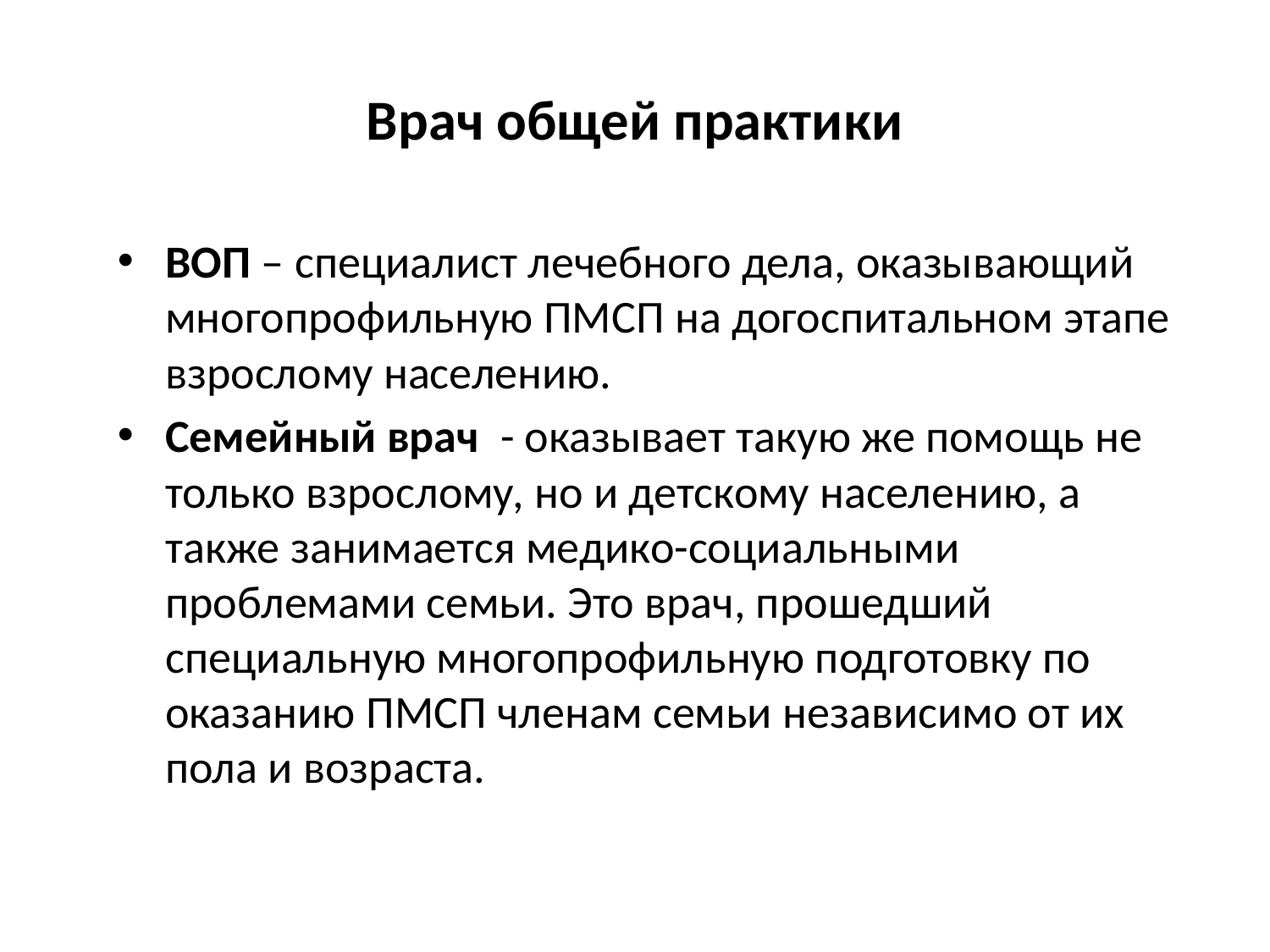

# Врач общей практики
ВОП – специалист лечебного дела, оказывающий многопрофильную ПМСП на догоспитальном этапе взрослому населению.
Семейный врач  - оказывает такую же помощь не только взрослому, но и детскому населению, а также занимается медико-социальными проблемами семьи. Это врач, прошедший специальную многопрофильную подготовку по оказанию ПМСП членам семьи независимо от их пола и возраста.